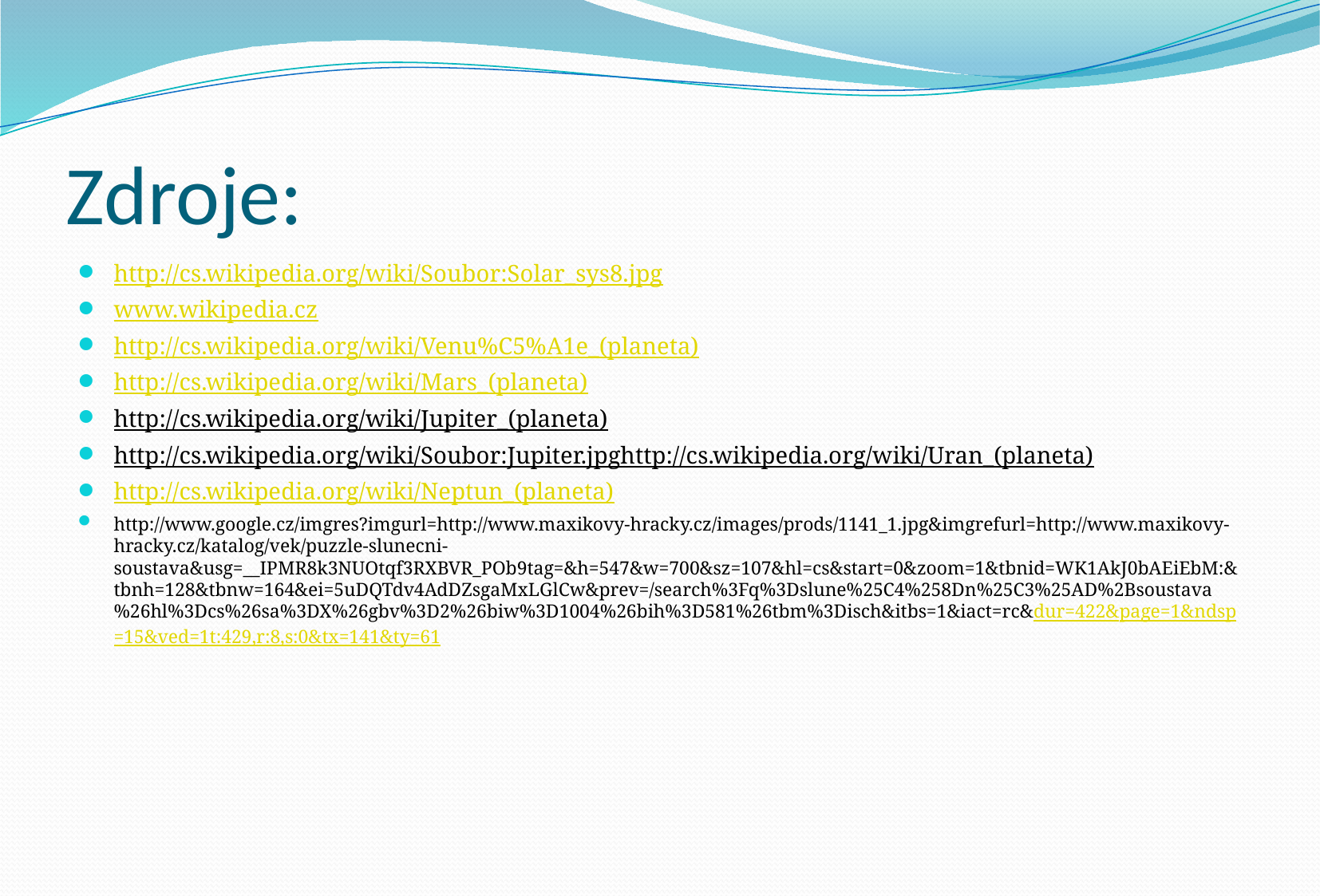

# Zdroje:
http://cs.wikipedia.org/wiki/Soubor:Solar_sys8.jpg
www.wikipedia.cz
http://cs.wikipedia.org/wiki/Venu%C5%A1e_(planeta)
http://cs.wikipedia.org/wiki/Mars_(planeta)
http://cs.wikipedia.org/wiki/Jupiter_(planeta)
http://cs.wikipedia.org/wiki/Soubor:Jupiter.jpghttp://cs.wikipedia.org/wiki/Uran_(planeta)
http://cs.wikipedia.org/wiki/Neptun_(planeta)
http://www.google.cz/imgres?imgurl=http://www.maxikovy-hracky.cz/images/prods/1141_1.jpg&imgrefurl=http://www.maxikovy-hracky.cz/katalog/vek/puzzle-slunecni-soustava&usg=__IPMR8k3NUOtqf3RXBVR_POb9tag=&h=547&w=700&sz=107&hl=cs&start=0&zoom=1&tbnid=WK1AkJ0bAEiEbM:&tbnh=128&tbnw=164&ei=5uDQTdv4AdDZsgaMxLGlCw&prev=/search%3Fq%3Dslune%25C4%258Dn%25C3%25AD%2Bsoustava%26hl%3Dcs%26sa%3DX%26gbv%3D2%26biw%3D1004%26bih%3D581%26tbm%3Disch&itbs=1&iact=rc&dur=422&page=1&ndsp=15&ved=1t:429,r:8,s:0&tx=141&ty=61